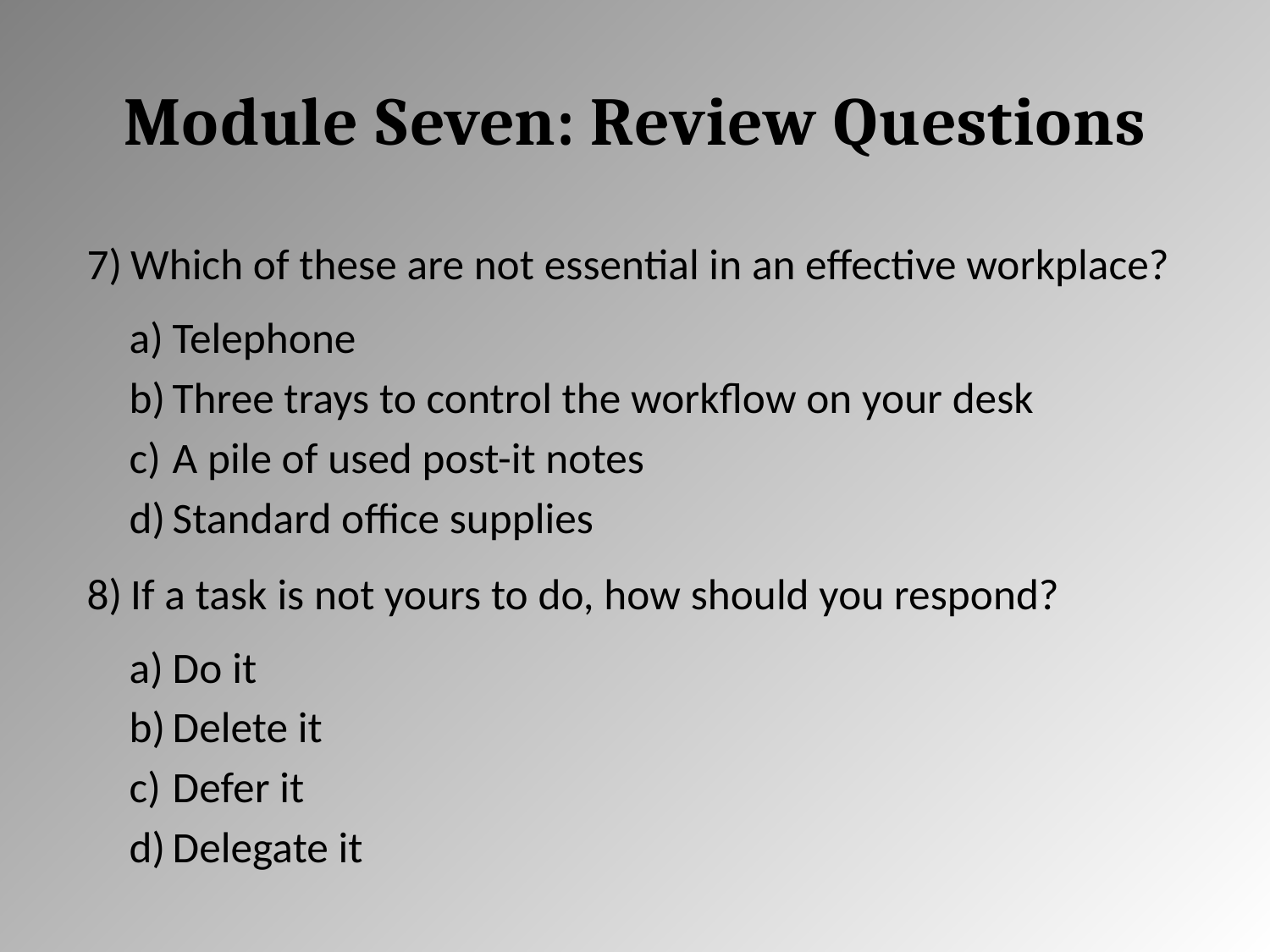

# Module Seven: Review Questions
Which of these are not essential in an effective workplace?
Telephone
Three trays to control the workflow on your desk
A pile of used post-it notes
Standard office supplies
If a task is not yours to do, how should you respond?
Do it
Delete it
Defer it
Delegate it